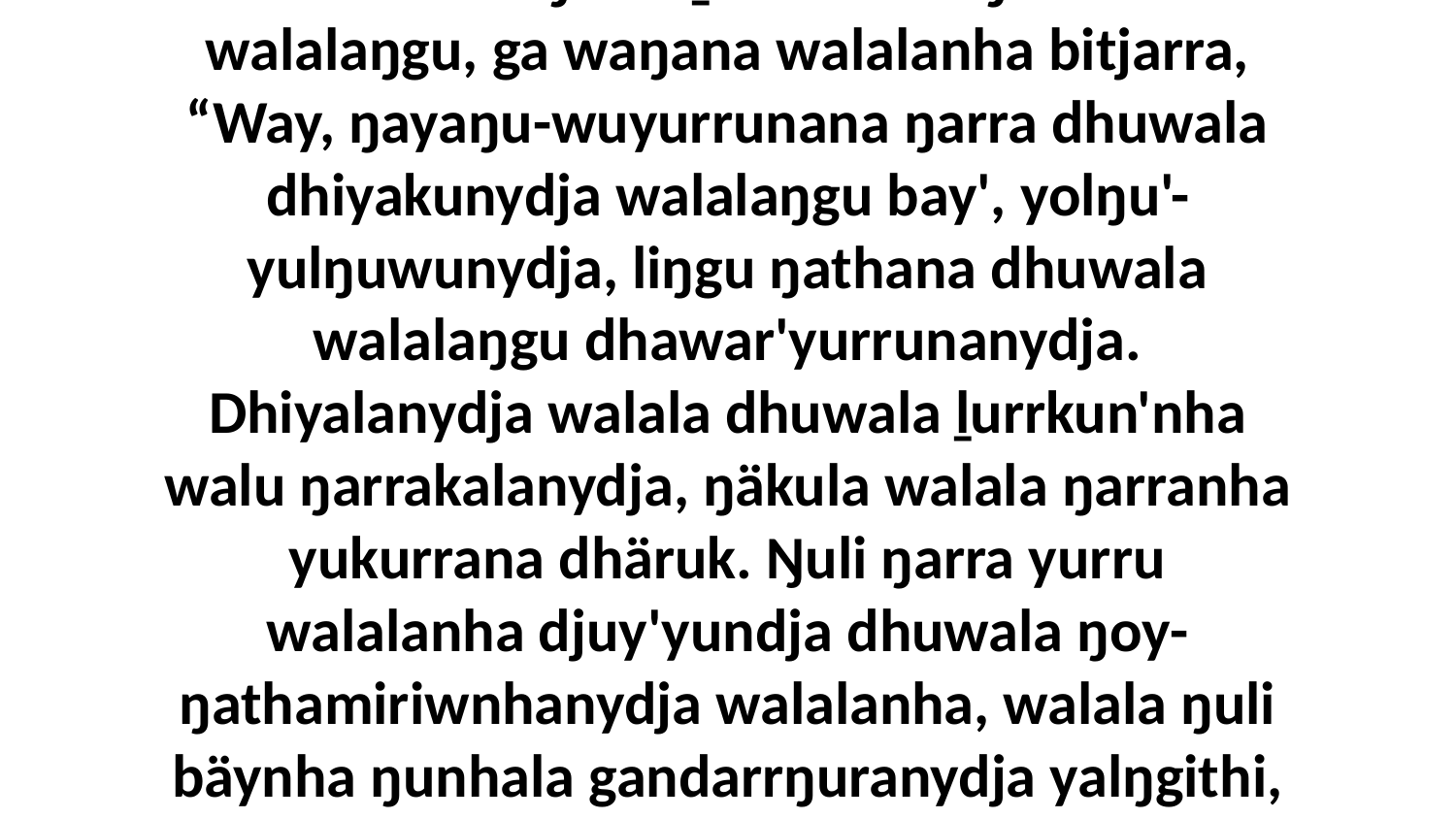

32 Bala ŋayi ŋuliŋurunydja Djesu wäthurruna nhanukalaŋuwu ḻundu'mirriŋuwuna walalaŋgu, ga waŋana walalanha bitjarra, “Way, ŋayaŋu-wuyurrunana ŋarra dhuwala dhiyakunydja walalaŋgu bay', yolŋu'-yulŋuwunydja, liŋgu ŋathana dhuwala walalaŋgu dhawar'yurrunanydja. Dhiyalanydja walala dhuwala ḻurrkun'nha walu ŋarrakalanydja, ŋäkula walala ŋarranha yukurrana dhäruk. Ŋuli ŋarra yurru walalanha djuy'yundja dhuwala ŋoy-ŋathamiriwnhanydja walalanha, walala ŋuli bäynha ŋunhala gandarrŋuranydja yalŋgithi, bala buku-wirwiryurruna ŋathawuna ḻarruŋu.”